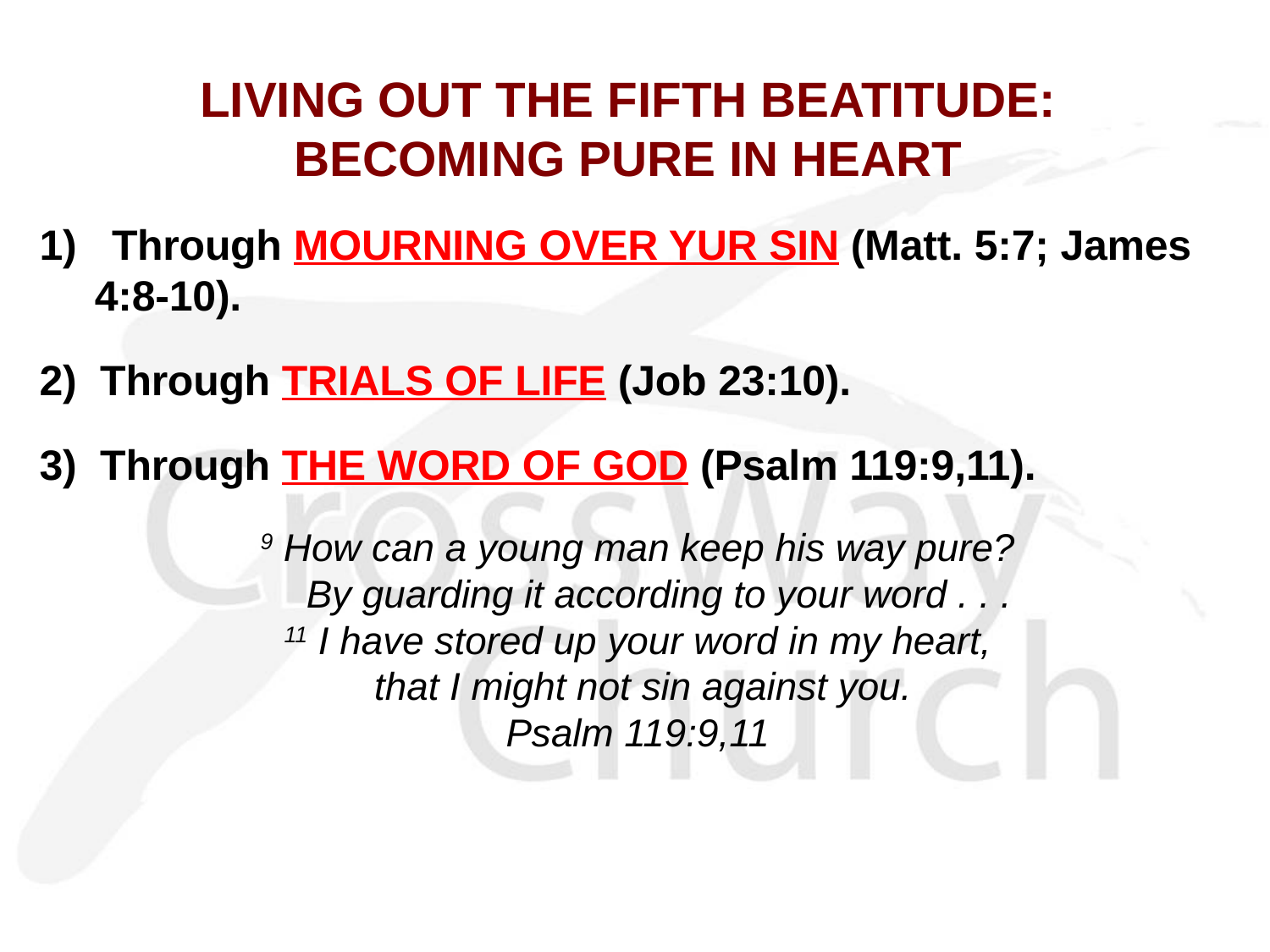

# LIVING OUT THE FIFTH BEATITUDE: BECOMING PURE IN HEART
1)   Through MOURNING OVER YUR SIN (Matt. 5:7; James 4:8-10).

2)  Through TRIALS OF LIFE (Job 23:10).

3)  Through THE WORD OF GOD (Psalm 119:9,11).

9 How can a young man keep his way pure?
    By guarding it according to your word . . .
11 I have stored up your word in my heart,
 that I might not sin against you.
Psalm 119:9,11